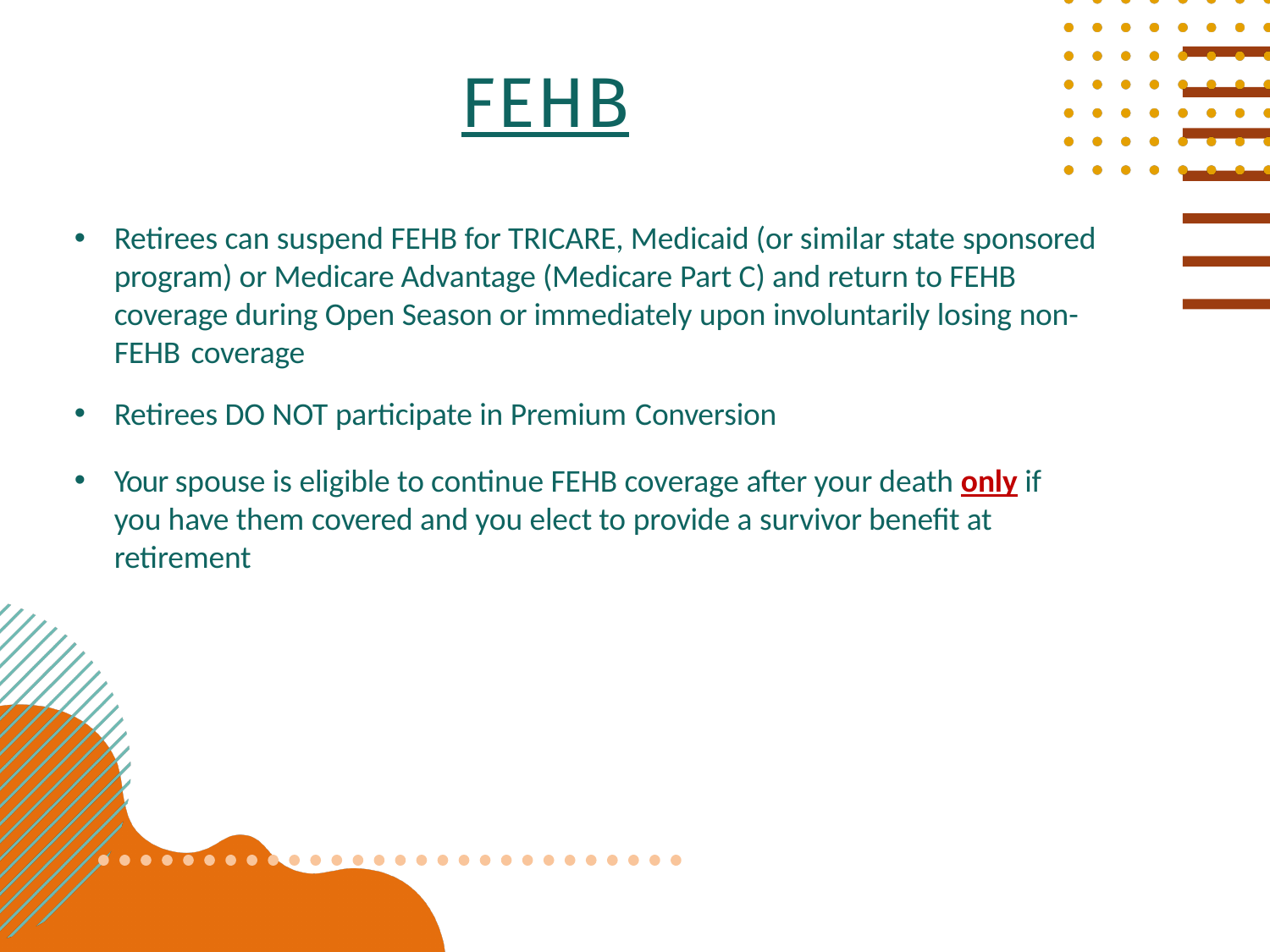

# FEHB
Retirees can suspend FEHB for TRICARE, Medicaid (or similar state sponsored program) or Medicare Advantage (Medicare Part C) and return to FEHB coverage during Open Season or immediately upon involuntarily losing non-FEHB coverage
Retirees DO NOT participate in Premium Conversion
Your spouse is eligible to continue FEHB coverage after your death only if you have them covered and you elect to provide a survivor benefit at retirement